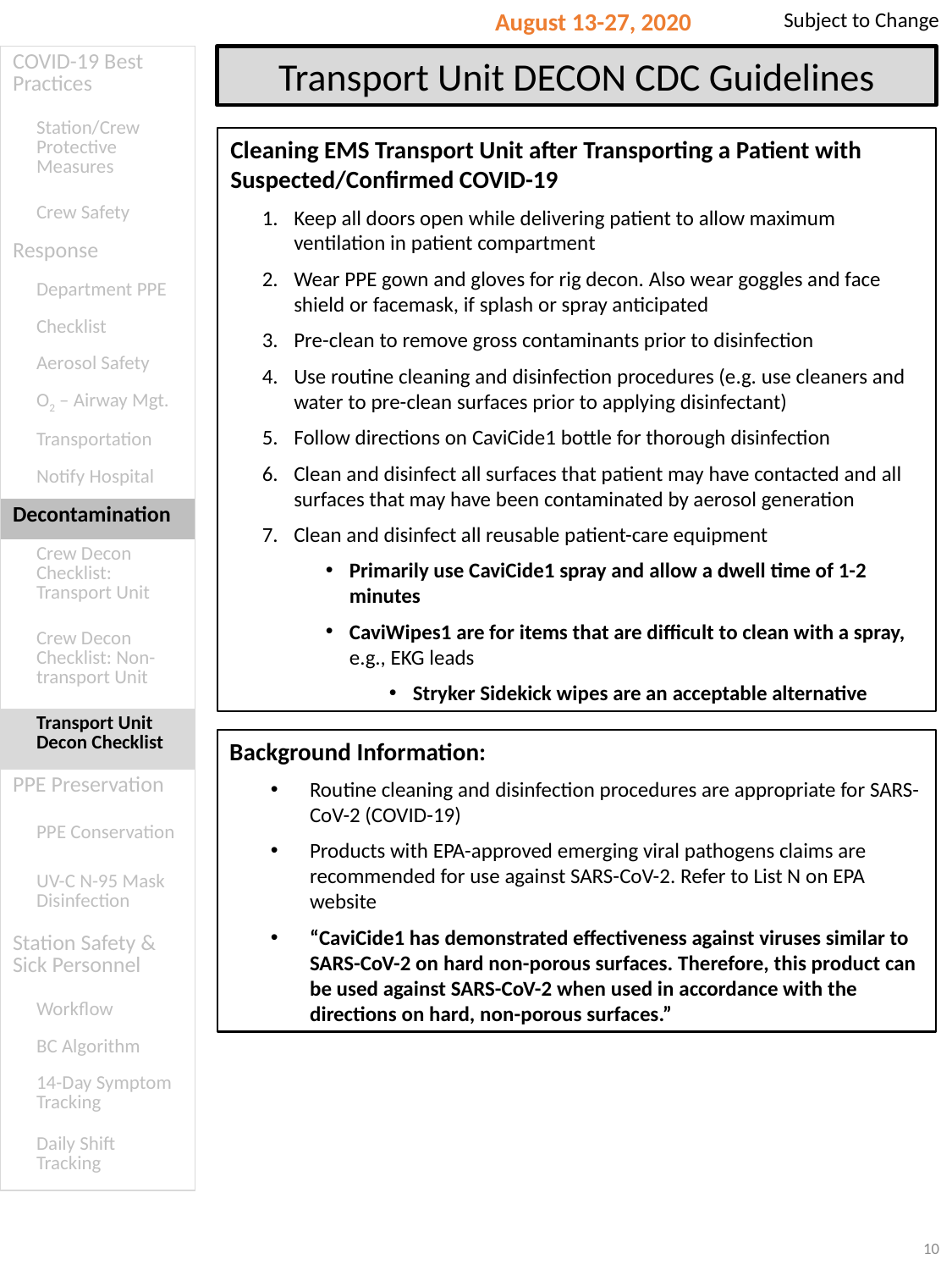

Subject to Change
August 13-27, 2020

| COVID-19 Best Practices |
| --- |
| Station/Crew Protective Measures |
| Crew Safety |
| Response |
| Department PPE |
| Checklist |
| Aerosol Safety |
| O2 – Airway Mgt. |
| Transportation |
| Notify Hospital |
| Decontamination |
| Crew Decon Checklist: Transport Unit |
| Crew Decon Checklist: Non-transport Unit |
| Transport Unit Decon Checklist |
| PPE Preservation |
| PPE Conservation |
| UV-C N-95 Mask Disinfection |
| Station Safety & Sick Personnel |
| Workflow |
| BC Algorithm |
| 14-Day Symptom Tracking |
| Daily Shift Tracking |
Transport Unit DECON CDC Guidelines
Cleaning EMS Transport Unit after Transporting a Patient with Suspected/Confirmed COVID-19
Keep all doors open while delivering patient to allow maximum ventilation in patient compartment
Wear PPE gown and gloves for rig decon. Also wear goggles and face shield or facemask, if splash or spray anticipated
Pre-clean to remove gross contaminants prior to disinfection
Use routine cleaning and disinfection procedures (e.g. use cleaners and water to pre-clean surfaces prior to applying disinfectant)
Follow directions on CaviCide1 bottle for thorough disinfection
Clean and disinfect all surfaces that patient may have contacted and all surfaces that may have been contaminated by aerosol generation
Clean and disinfect all reusable patient-care equipment
Primarily use CaviCide1 spray and allow a dwell time of 1-2 minutes
CaviWipes1 are for items that are difficult to clean with a spray, e.g., EKG leads
Stryker Sidekick wipes are an acceptable alternative
Background Information:
Routine cleaning and disinfection procedures are appropriate for SARS-CoV-2 (COVID-19)
Products with EPA-approved emerging viral pathogens claims are recommended for use against SARS-CoV-2. Refer to List N on EPA website
“CaviCide1 has demonstrated effectiveness against viruses similar to SARS-CoV-2 on hard non-porous surfaces. Therefore, this product can be used against SARS-CoV-2 when used in accordance with the directions on hard, non-porous surfaces.”
10